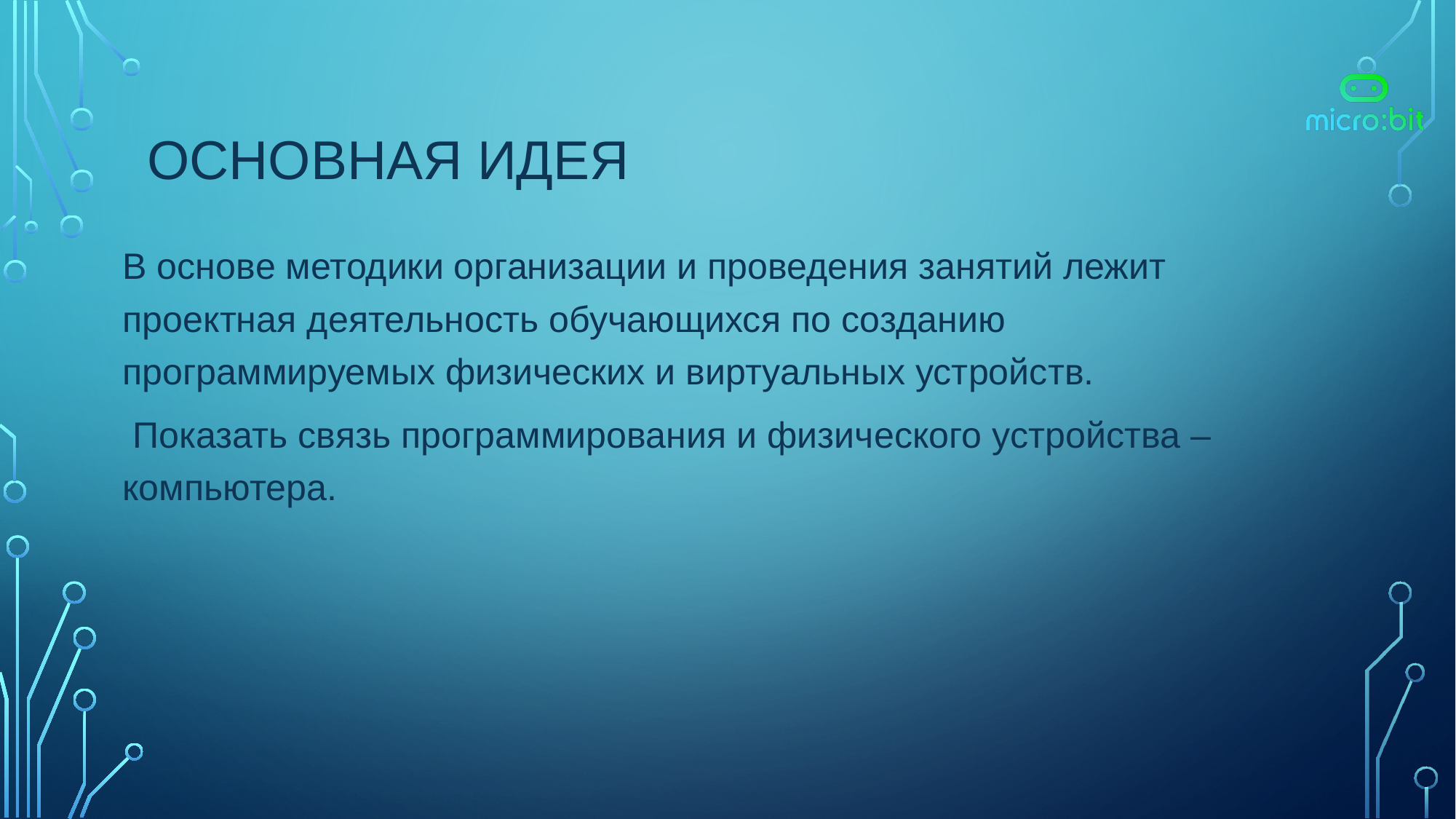

# Основная идея
В основе методики организации и проведения занятий лежит проектная деятельность обучающихся по созданию программируемых физических и виртуальных устройств.
 Показать связь программирования и физического устройства – компьютера.